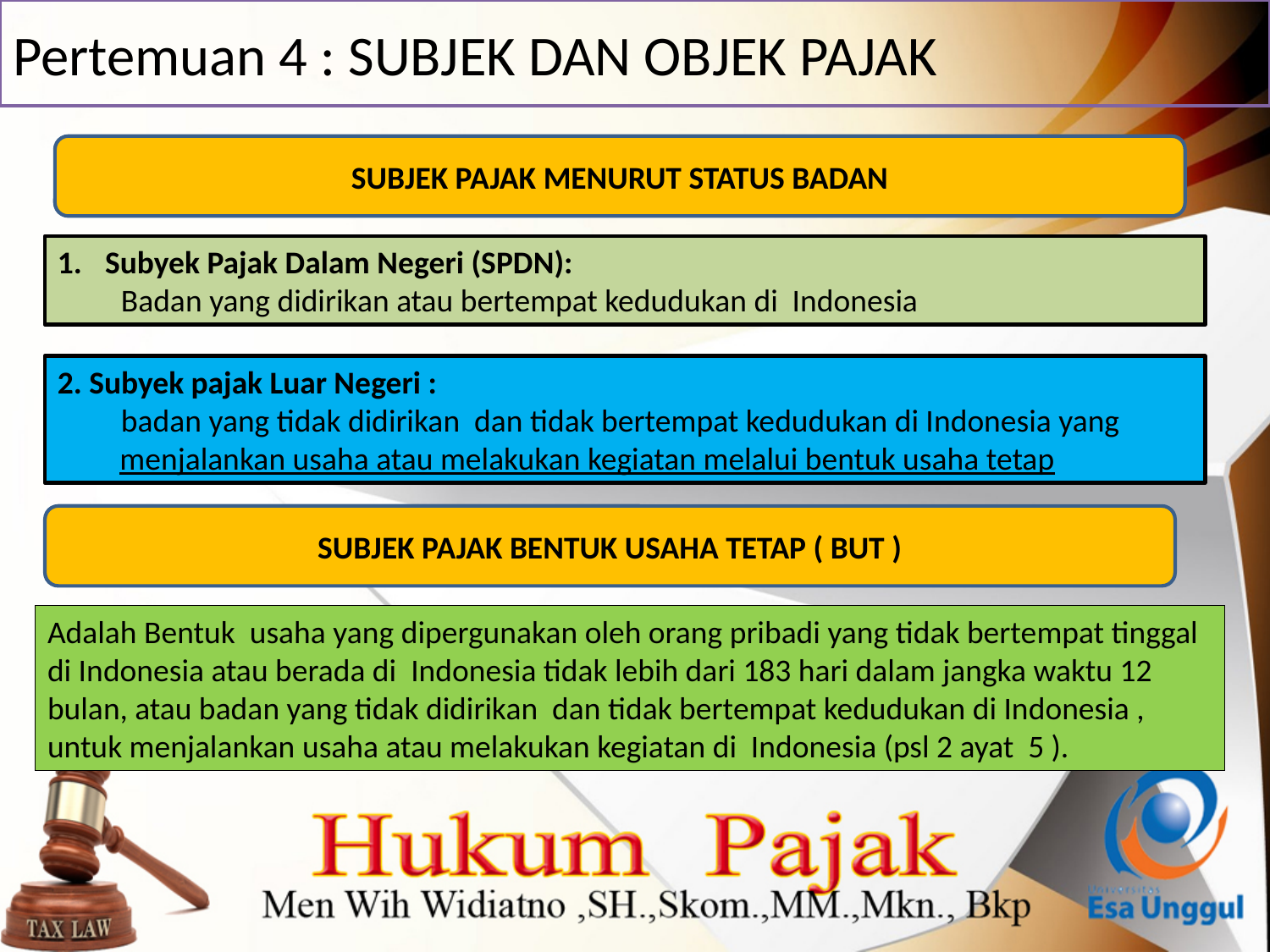

# Pertemuan 4 : SUBJEK DAN OBJEK PAJAK
SUBJEK PAJAK MENURUT STATUS BADAN
Subyek Pajak Dalam Negeri (SPDN):
Badan yang didirikan atau bertempat kedudukan di  Indonesia
2. Subyek pajak Luar Negeri :
badan yang tidak didirikan  dan tidak bertempat kedudukan di Indonesia yang menjalankan usaha atau melakukan kegiatan melalui bentuk usaha tetap
SUBJEK PAJAK BENTUK USAHA TETAP ( BUT )
Adalah Bentuk  usaha yang dipergunakan oleh orang pribadi yang tidak bertempat tinggal di Indonesia atau berada di  Indonesia tidak lebih dari 183 hari dalam jangka waktu 12 bulan, atau badan yang tidak didirikan  dan tidak bertempat kedudukan di Indonesia , untuk menjalankan usaha atau melakukan kegiatan di  Indonesia (psl 2 ayat  5 ).